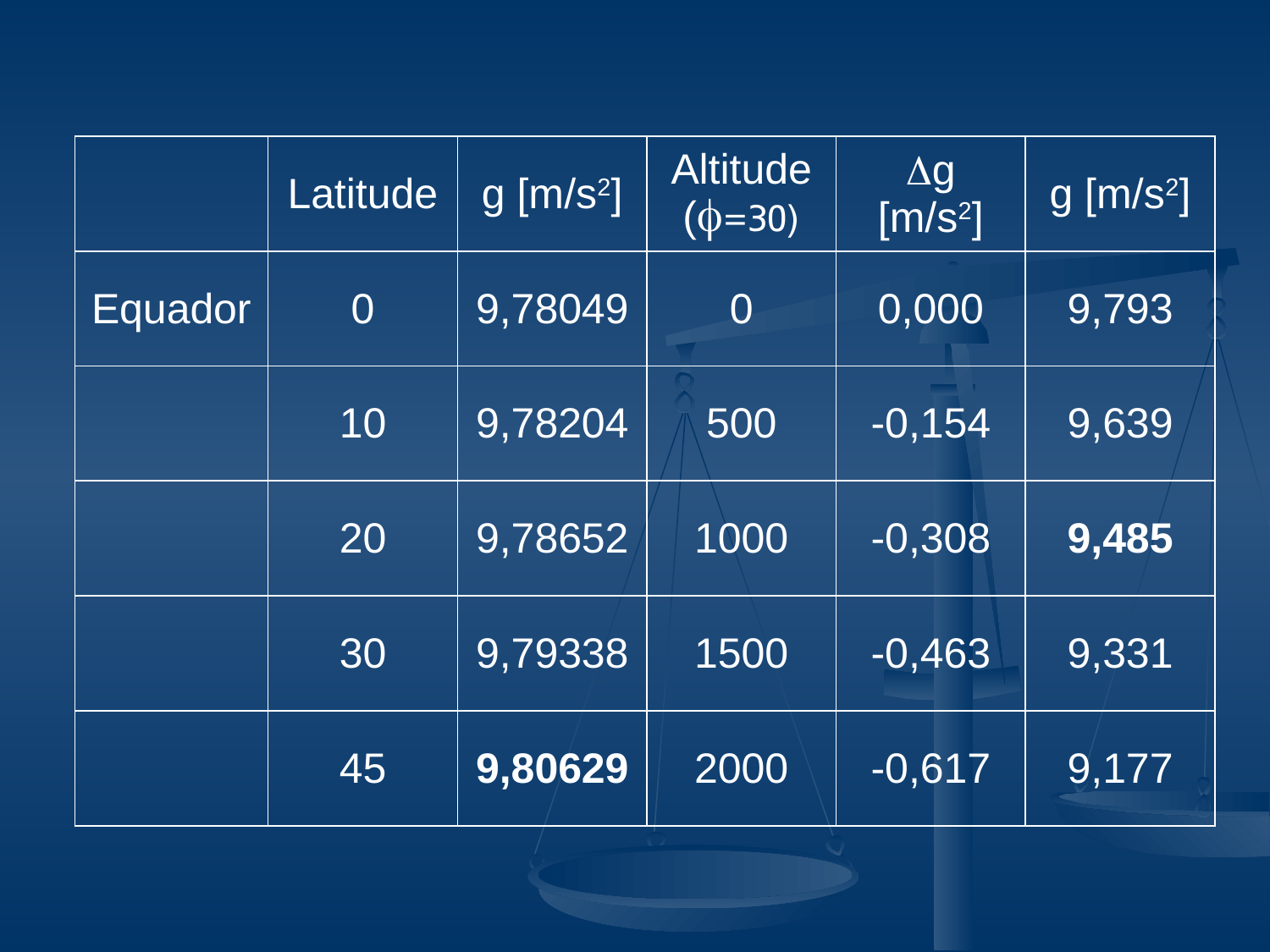

|  | Latitude | g [m/s2] | Altitude (φ=30) | Δg [m/s2] | g [m/s2] |
| --- | --- | --- | --- | --- | --- |
| Equador | 0 | 9,78049 | 0 | 0,000 | 9,793 |
|  | 10 | 9,78204 | 500 | -0,154 | 9,639 |
|  | 20 | 9,78652 | 1000 | -0,308 | 9,485 |
|  | 30 | 9,79338 | 1500 | -0,463 | 9,331 |
|  | 45 | 9,80629 | 2000 | -0,617 | 9,177 |